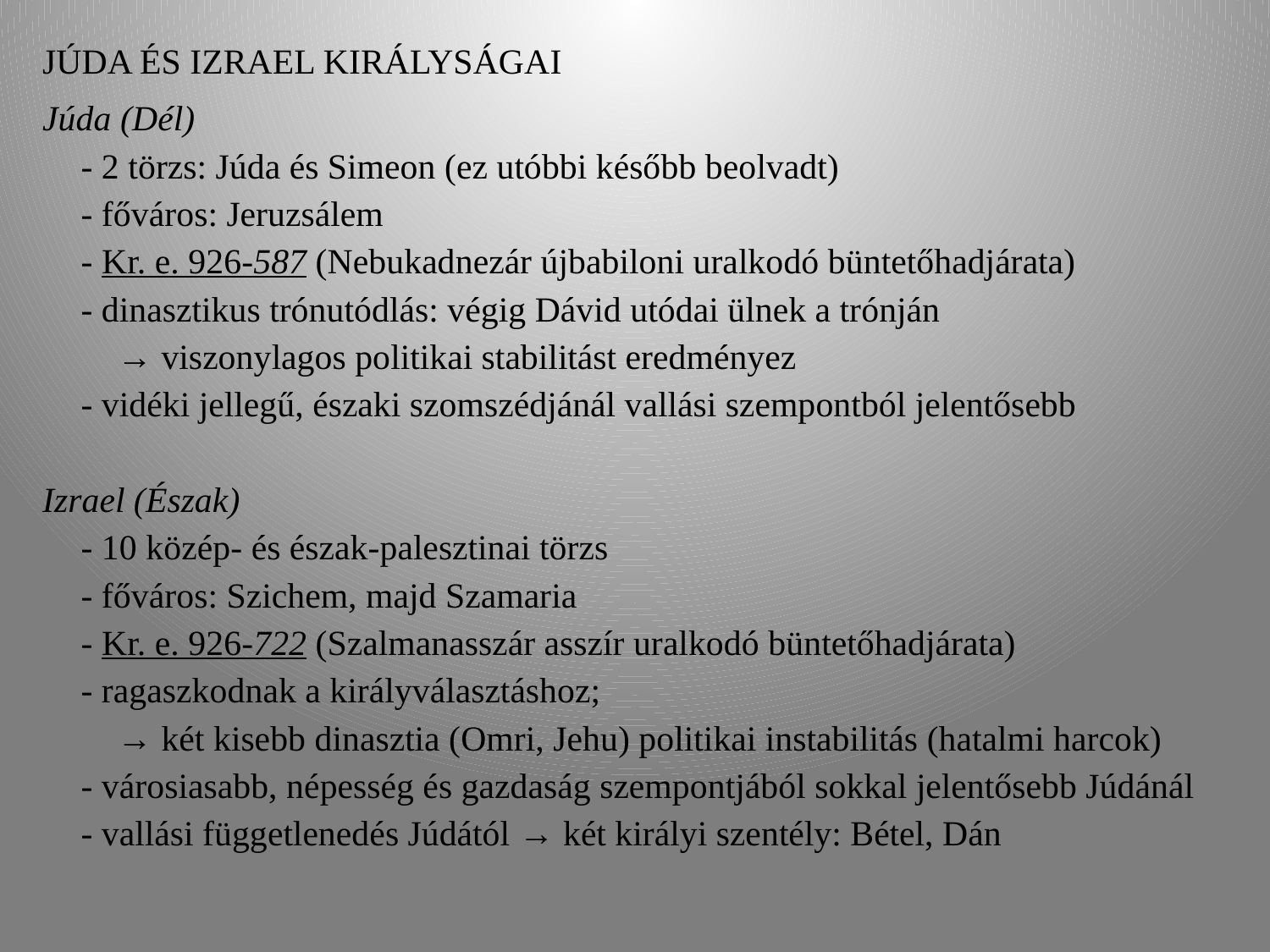

# Júda és Izrael királyságai
Júda (Dél)
- 2 törzs: Júda és Simeon (ez utóbbi később beolvadt)
- főváros: Jeruzsálem
- Kr. e. 926-587 (Nebukadnezár újbabiloni uralkodó büntetőhadjárata)
- dinasztikus trónutódlás: végig Dávid utódai ülnek a trónján
→ viszonylagos politikai stabilitást eredményez
- vidéki jellegű, északi szomszédjánál vallási szempontból jelentősebb

Izrael (Észak)
- 10 közép- és észak-palesztinai törzs
- főváros: Szichem, majd Szamaria
- Kr. e. 926-722 (Szalmanasszár asszír uralkodó büntetőhadjárata)
- ragaszkodnak a királyválasztáshoz;
→ két kisebb dinasztia (Omri, Jehu) politikai instabilitás (hatalmi harcok)
- városiasabb, népesség és gazdaság szempontjából sokkal jelentősebb Júdánál
- vallási függetlenedés Júdától → két királyi szentély: Bétel, Dán